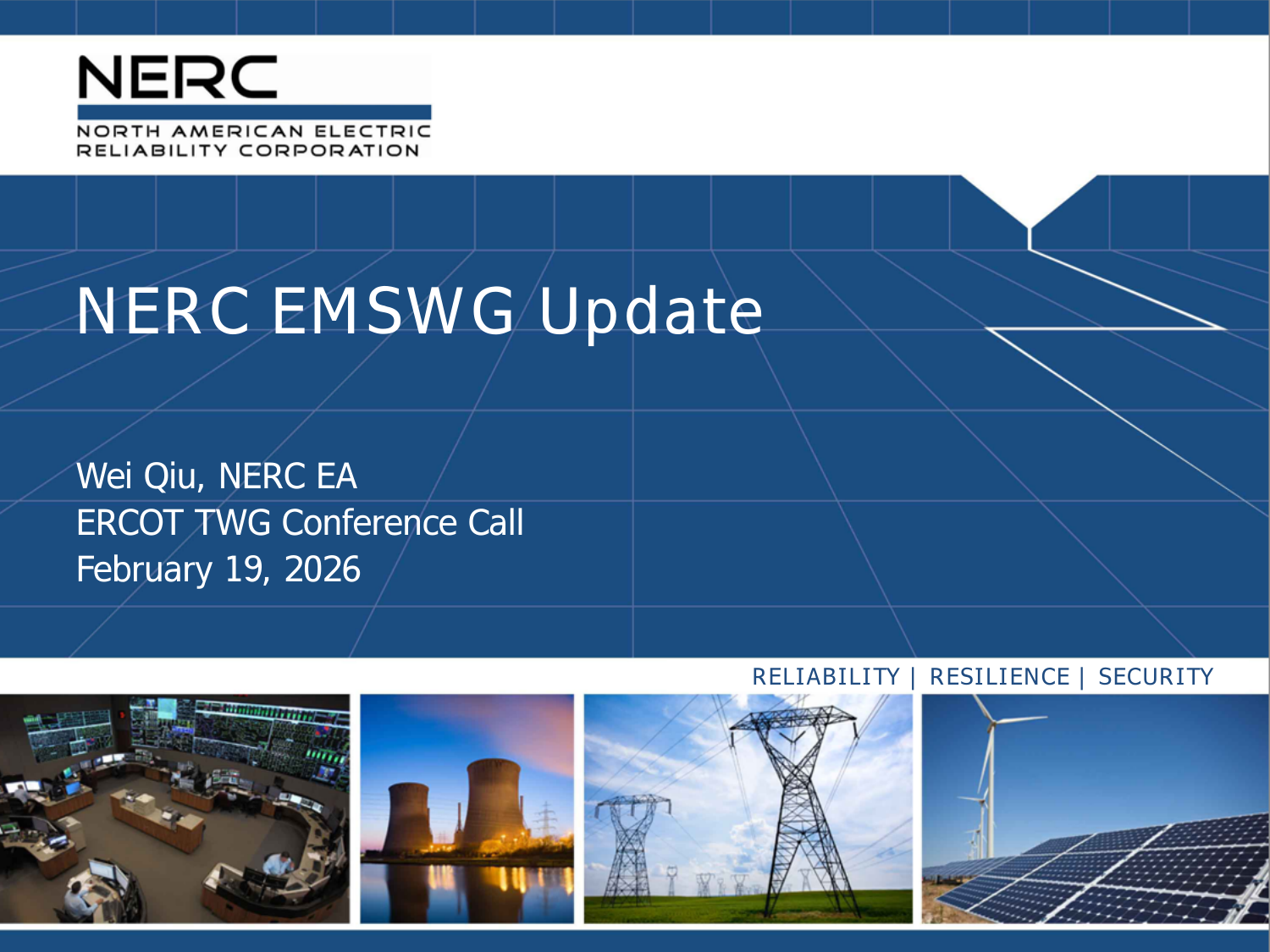

NERC EMSWG Update

Wei Qiu, NERC EA
ERCOT TWG Conference Call
February 19, 2026